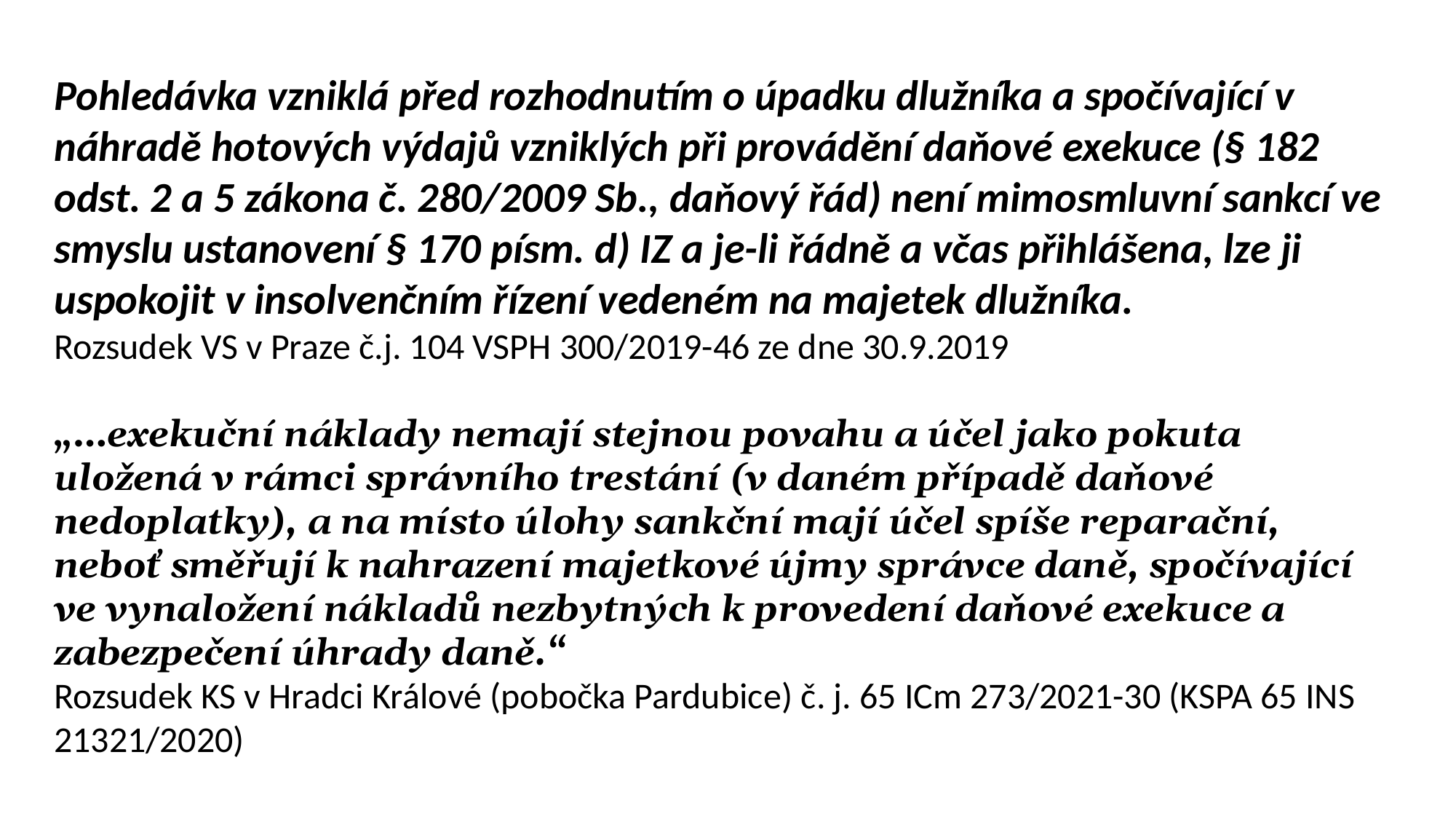

Pohledávka vzniklá před rozhodnutím o úpadku dlužníka a spočívající v náhradě hotových výdajů vzniklých při provádění daňové exekuce (§ 182 odst. 2 a 5 zákona č. 280/2009 Sb., daňový řád) není mimosmluvní sankcí ve smyslu ustanovení § 170 písm. d) IZ a je-li řádně a včas přihlášena, lze ji uspokojit v insolvenčním řízení vedeném na majetek dlužníka.
Rozsudek VS v Praze č.j. 104 VSPH 300/2019-46 ze dne 30.9.2019
„…exekuční náklady nemají stejnou povahu a účel jako pokuta uložená v rámci správního trestání (v daném případě daňové nedoplatky), a na místo úlohy sankční mají účel spíše reparační, neboť směřují k nahrazení majetkové újmy správce daně, spočívající ve vynaložení nákladů nezbytných k provedení daňové exekuce a zabezpečení úhrady daně.“
Rozsudek KS v Hradci Králové (pobočka Pardubice) č. j. 65 ICm 273/2021-30 (KSPA 65 INS 21321/2020)